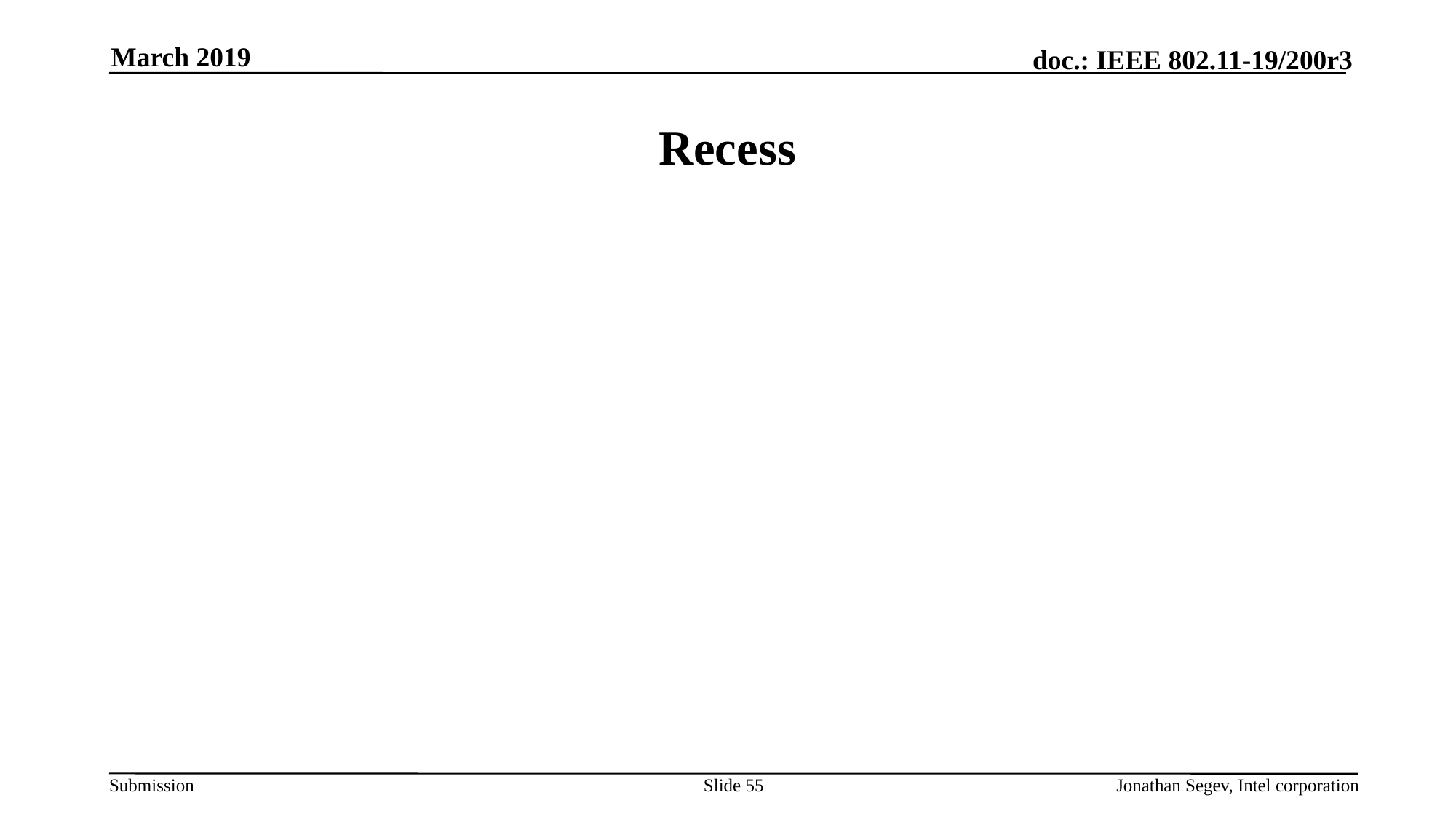

March 2019
# Recess

Slide 55
Jonathan Segev, Intel corporation